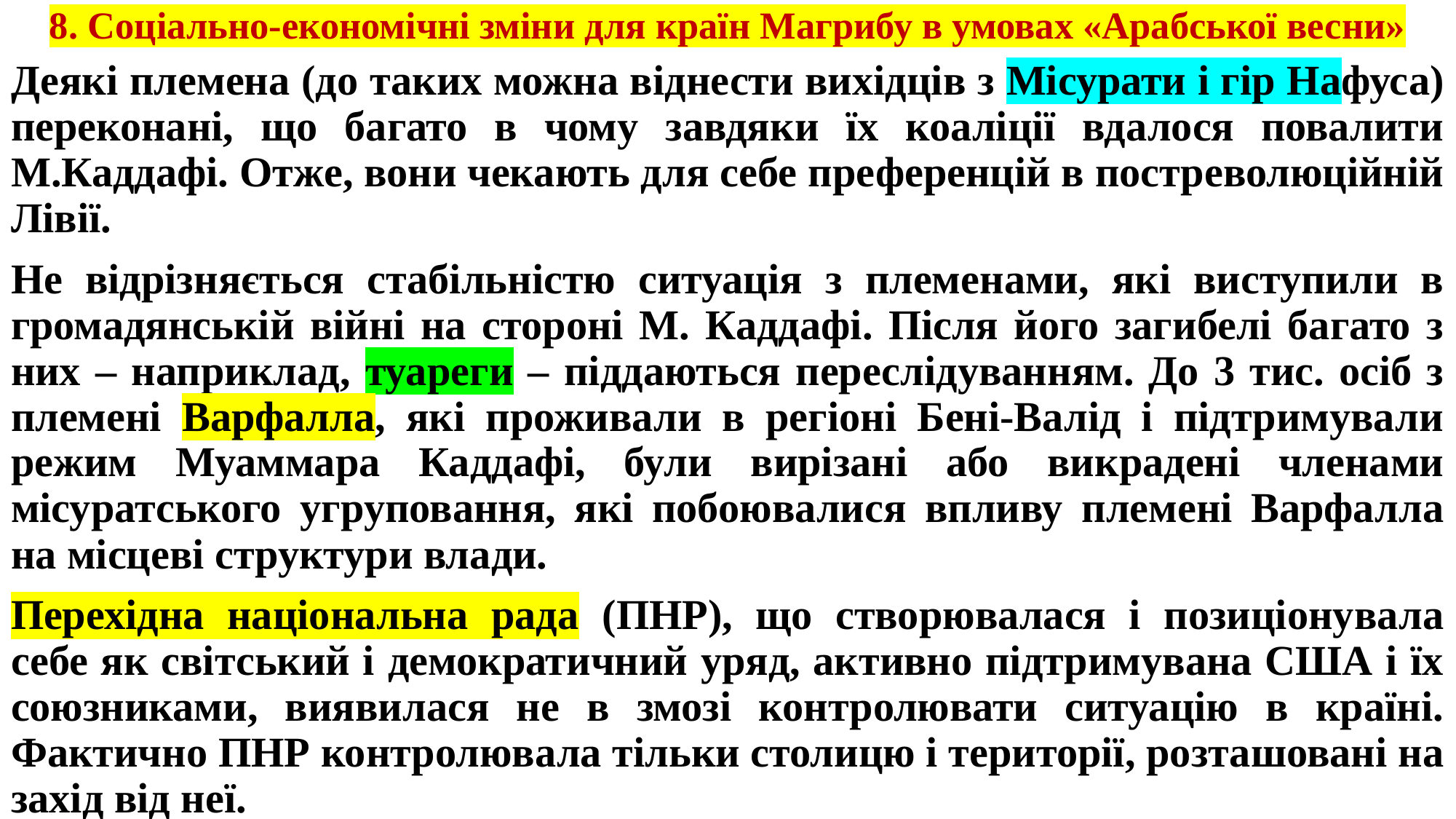

# 8. Соціально-економічні зміни для країн Магрибу в умовах «Арабської весни»
Деякі племена (до таких можна віднести вихідців з Місурати і гір Нафуса) переконані, що багато в чому завдяки їх коаліції вдалося повалити М.Каддафі. Отже, вони чекають для себе преференцій в постреволюційній Лівії.
Не відрізняється стабільністю ситуація з племенами, які виступили в громадянській війні на стороні М. Каддафі. Після його загибелі багато з них – наприклад, туареги – піддаються переслідуванням. До 3 тис. осіб з племені Варфалла, які проживали в регіоні Бені-Валід і підтримували режим Муаммара Каддафі, були вирізані або викрадені членами місуратського угруповання, які побоювалися впливу племені Варфалла на місцеві структури влади.
Перехідна національна рада (ПНР), що створювалася і позиціонувала себе як світський і демократичний уряд, активно підтримувана США і їх союзниками, виявилася не в змозі контролювати ситуацію в країні. Фактично ПНР контролювала тільки столицю і території, розташовані на захід від неї.